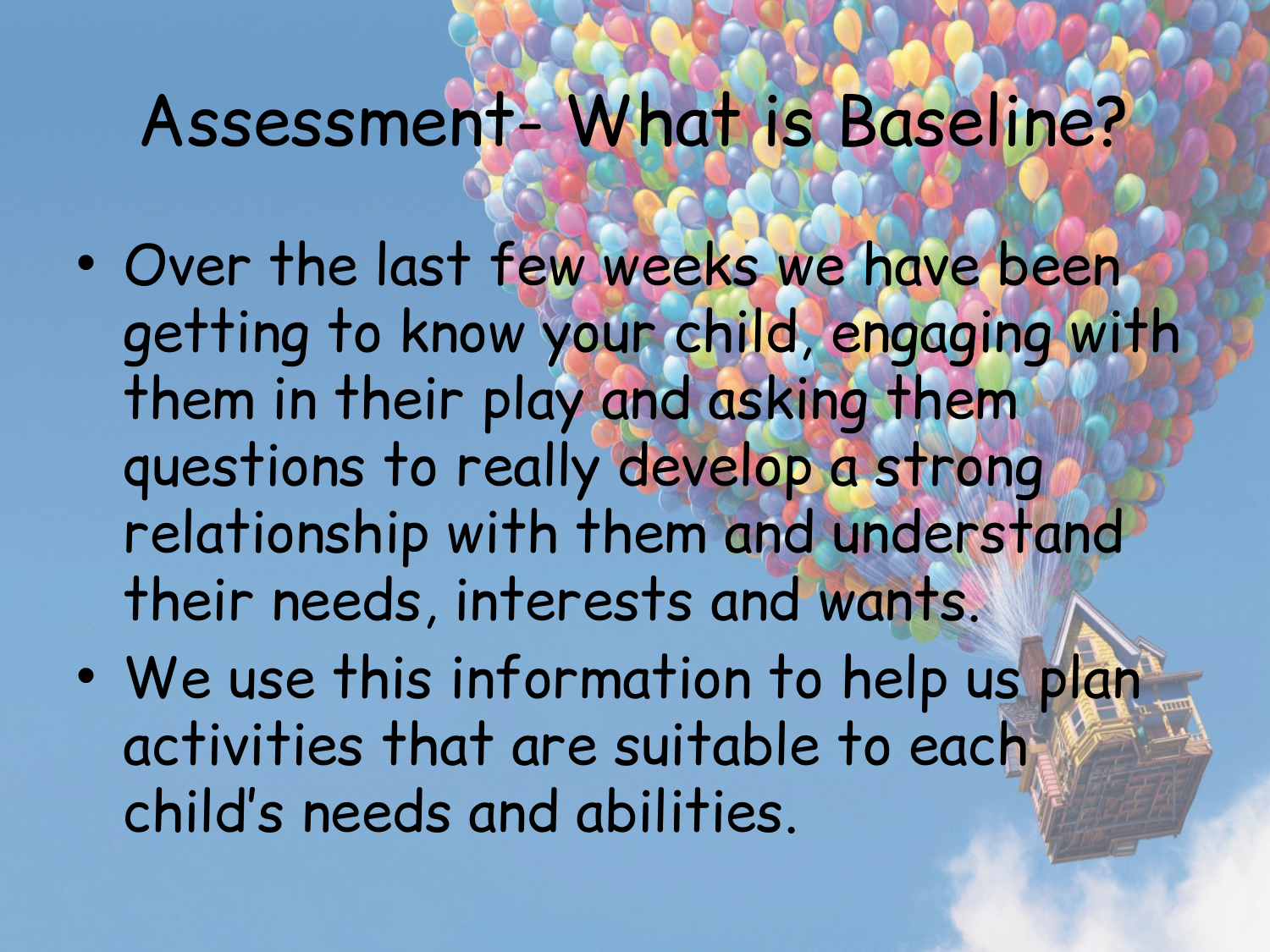

# Assessment- What is Baseline?
Over the last few weeks we have been getting to know your child, engaging with them in their play and asking them questions to really develop a strong relationship with them and understand their needs, interests and wants.
We use this information to help us plan activities that are suitable to each child’s needs and abilities.